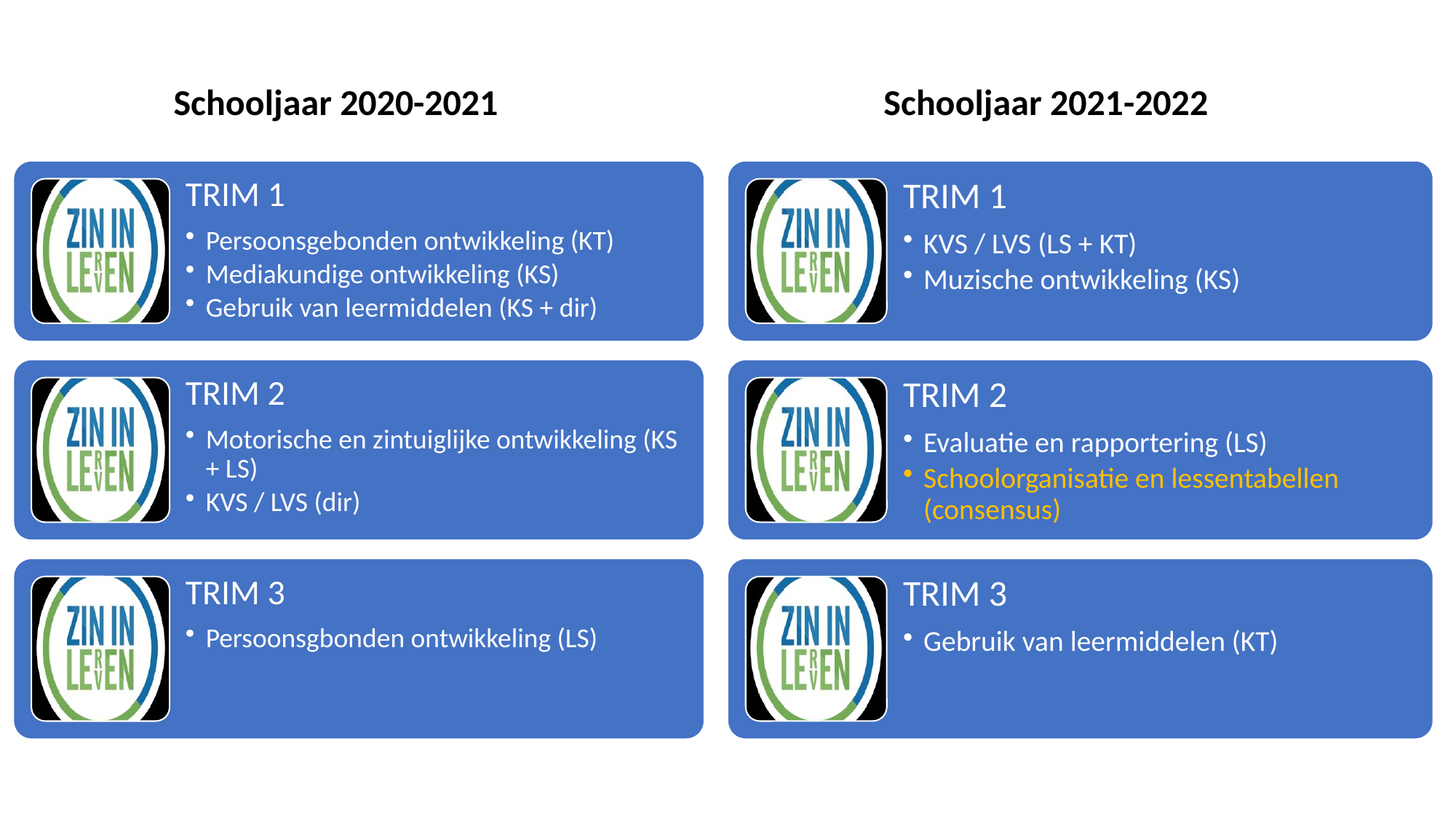

Schooljaar 2020-2021
Schooljaar 2021-2022
TRIM 1
Persoonsgebonden ontwikkeling (KT)
Mediakundige ontwikkeling (KS)
Gebruik van leermiddelen (KS + dir)
TRIM 2
Motorische en zintuiglijke ontwikkeling (KS + LS)
KVS / LVS (dir)
TRIM 3
Persoonsgbonden ontwikkeling (LS)
TRIM 1
KVS / LVS (LS + KT)
Muzische ontwikkeling (KS)
TRIM 2
Evaluatie en rapportering (LS)
Schoolorganisatie en lessentabellen (consensus)
TRIM 3
Gebruik van leermiddelen (KT)